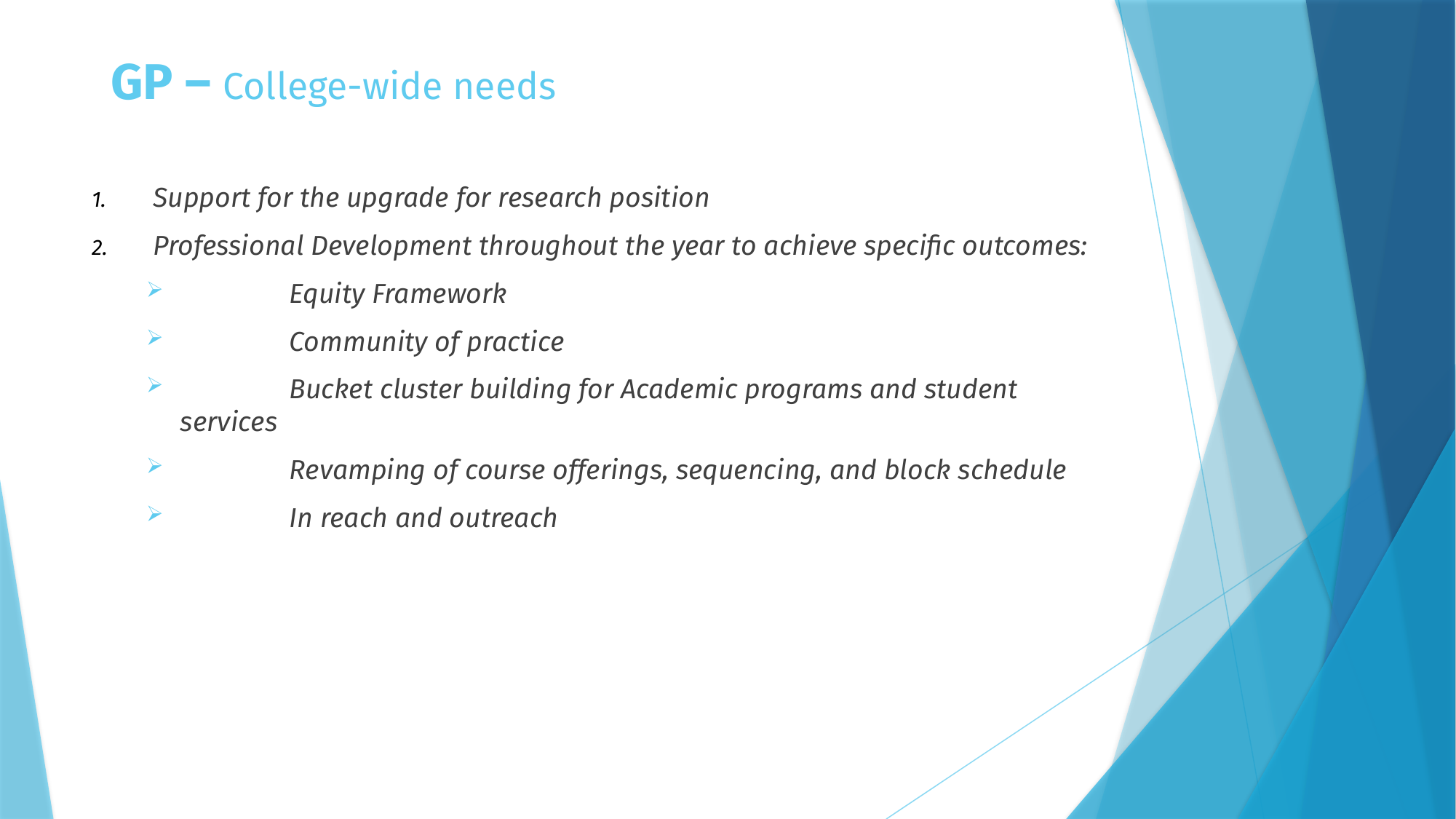

# GP – College-wide needs
Support for the upgrade for research position
Professional Development throughout the year to achieve specific outcomes:
	Equity Framework
	Community of practice
	Bucket cluster building for Academic programs and student services
	Revamping of course offerings, sequencing, and block schedule
	In reach and outreach